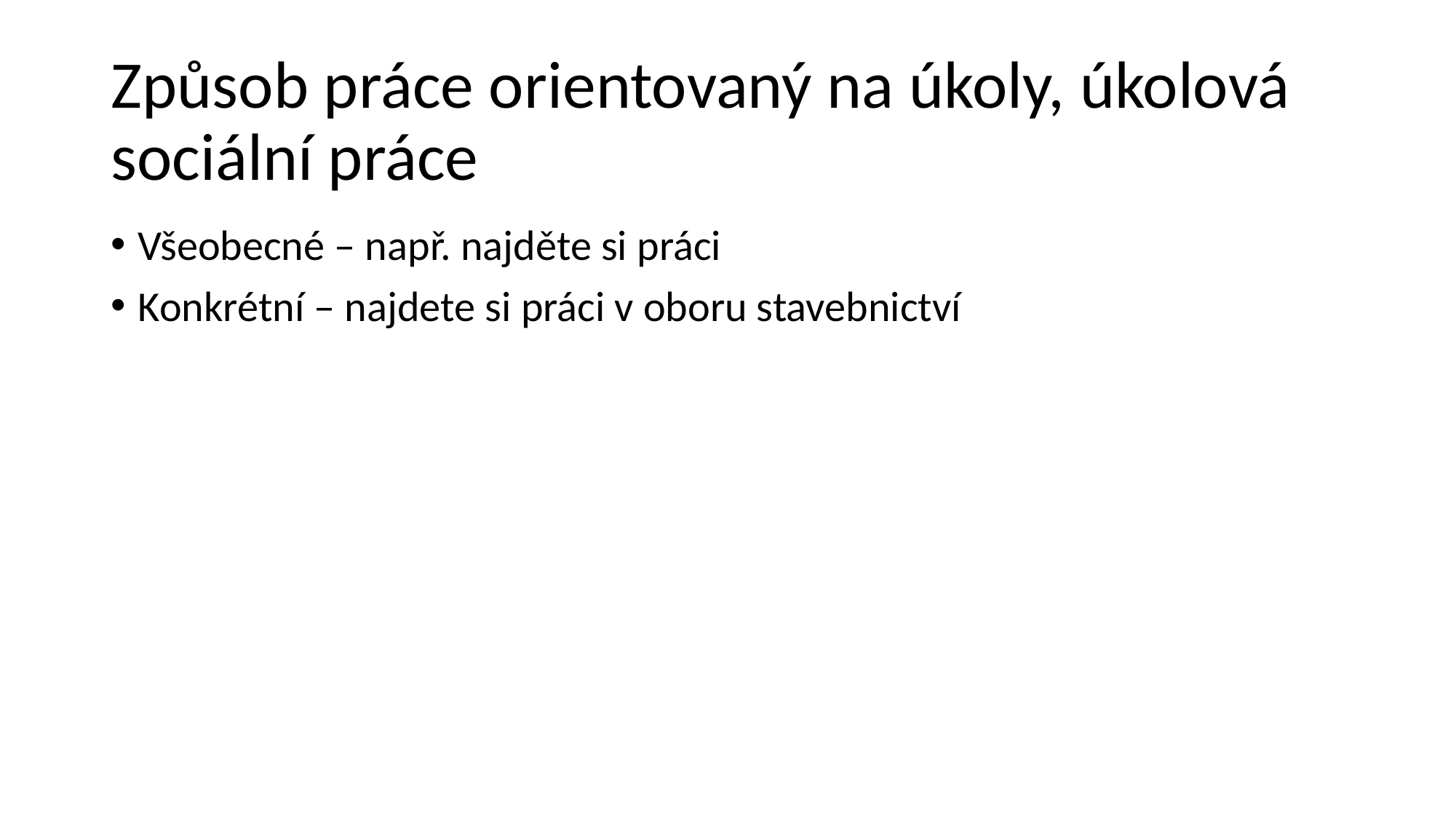

# Způsob práce orientovaný na úkoly, úkolová sociální práce
Všeobecné – např. najděte si práci
Konkrétní – najdete si práci v oboru stavebnictví